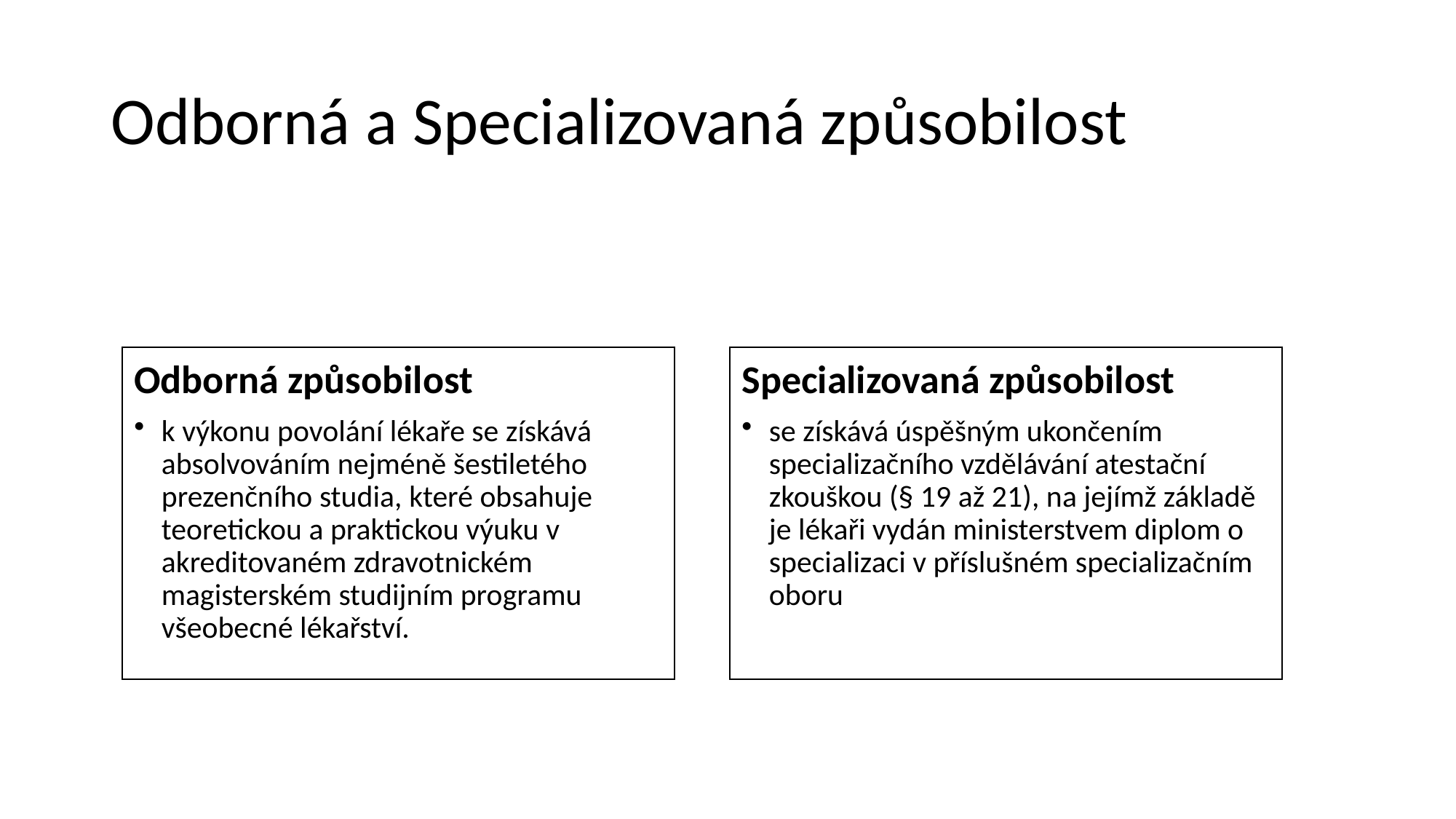

# Odborná a Specializovaná způsobilost
Odborná způsobilost
k výkonu povolání lékaře se získává absolvováním nejméně šestiletého prezenčního studia, které obsahuje teoretickou a praktickou výuku v akreditovaném zdravotnickém magisterském studijním programu všeobecné lékařství.
Specializovaná způsobilost
se získává úspěšným ukončením specializačního vzdělávání atestační zkouškou (§ 19 až 21), na jejímž základě je lékaři vydán ministerstvem diplom o specializaci v příslušném specializačním oboru